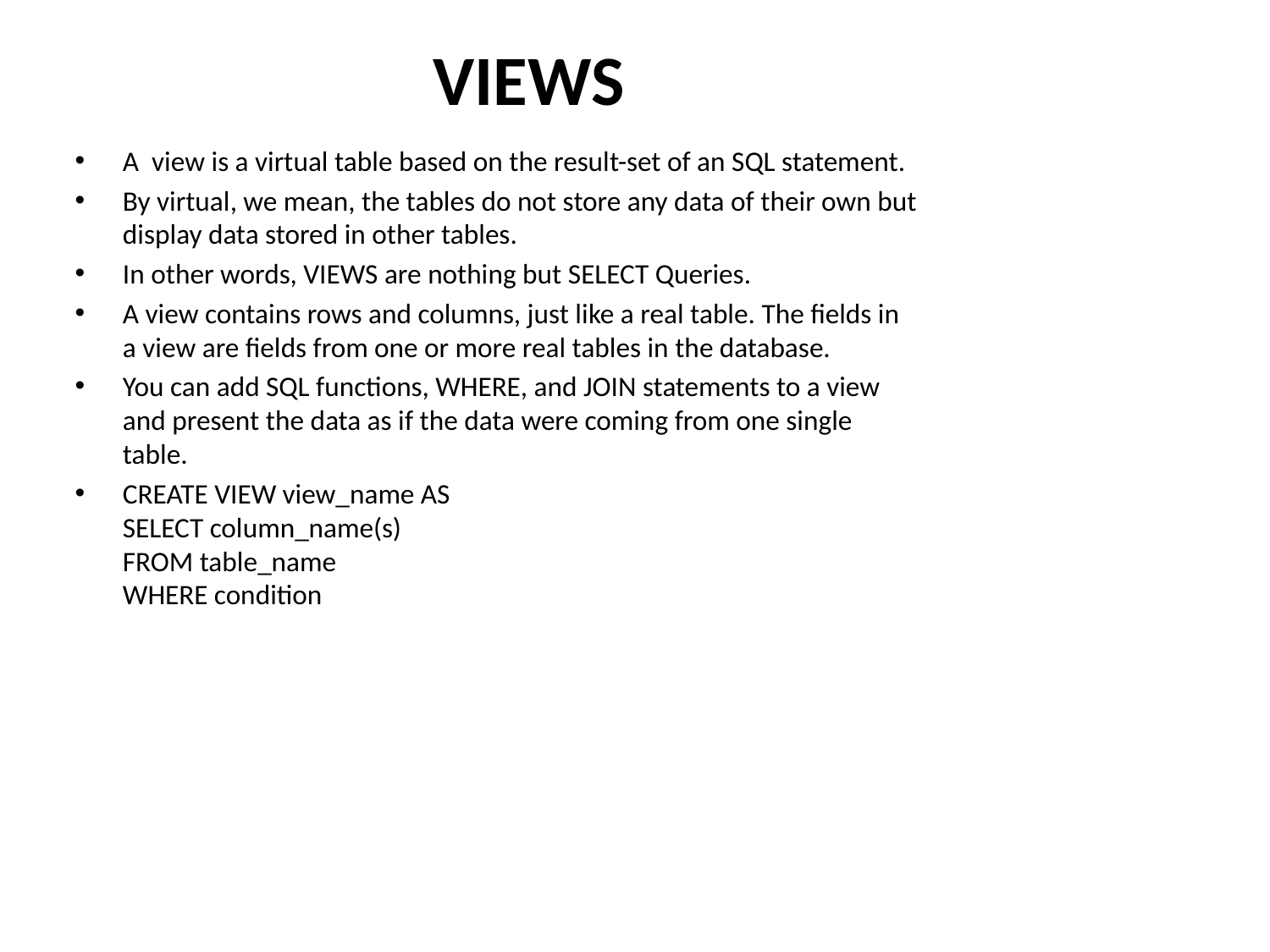

# VIEWS
A  view is a virtual table based on the result-set of an SQL statement.
By virtual, we mean, the tables do not store any data of their own but display data stored in other tables.
In other words, VIEWS are nothing but SELECT Queries.
A view contains rows and columns, just like a real table. The fields in a view are fields from one or more real tables in the database.
You can add SQL functions, WHERE, and JOIN statements to a view and present the data as if the data were coming from one single table.
CREATE VIEW view_name AS
SELECT column_name(s)
FROM table_name
WHERE condition